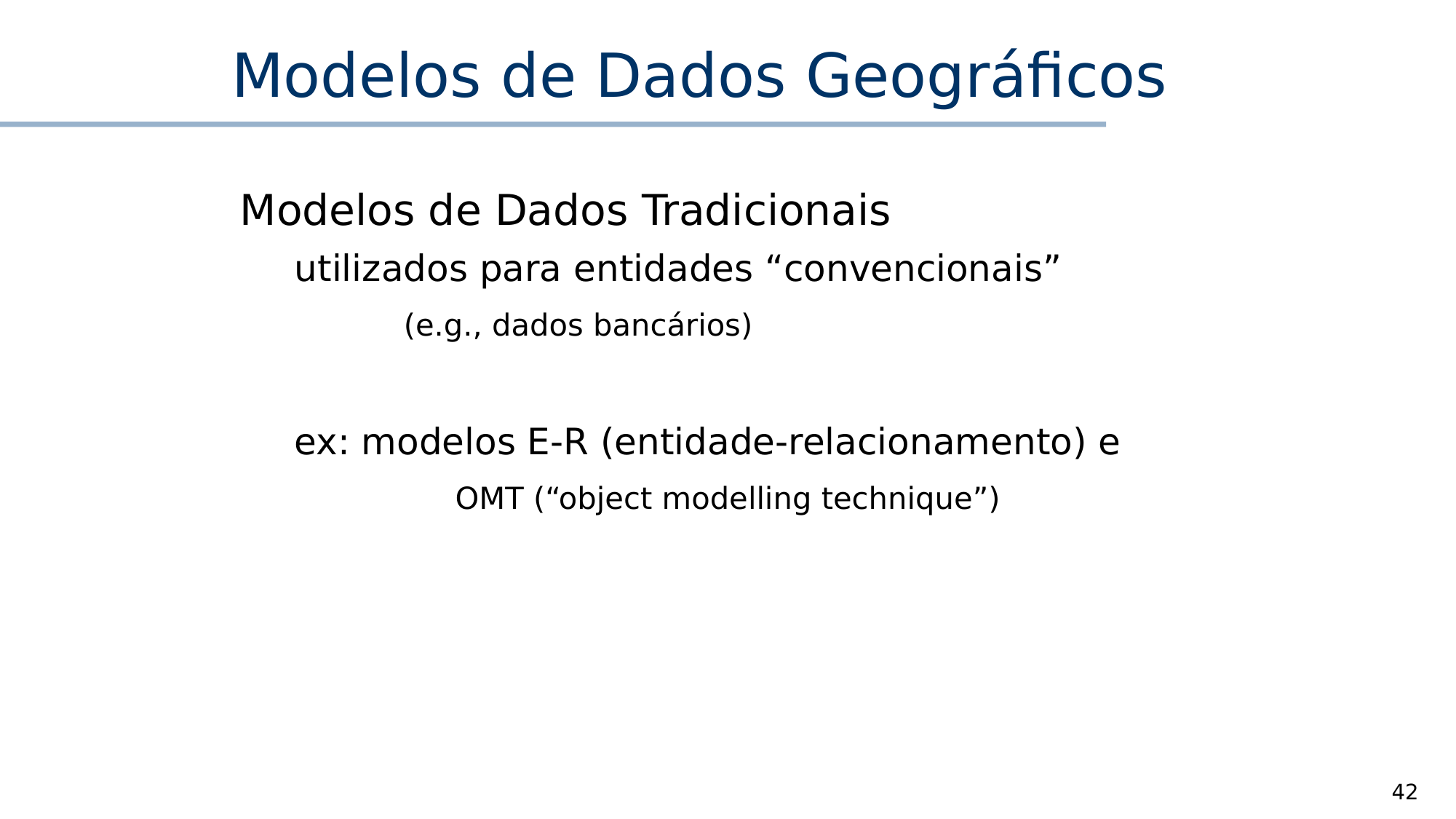

# Modelos de Dados Geográficos
Modelos de Dados Tradicionais
utilizados para entidades “convencionais”
(e.g., dados bancários)

ex: modelos E-R (entidade-relacionamento) e
           OMT (“object modelling technique”)
42